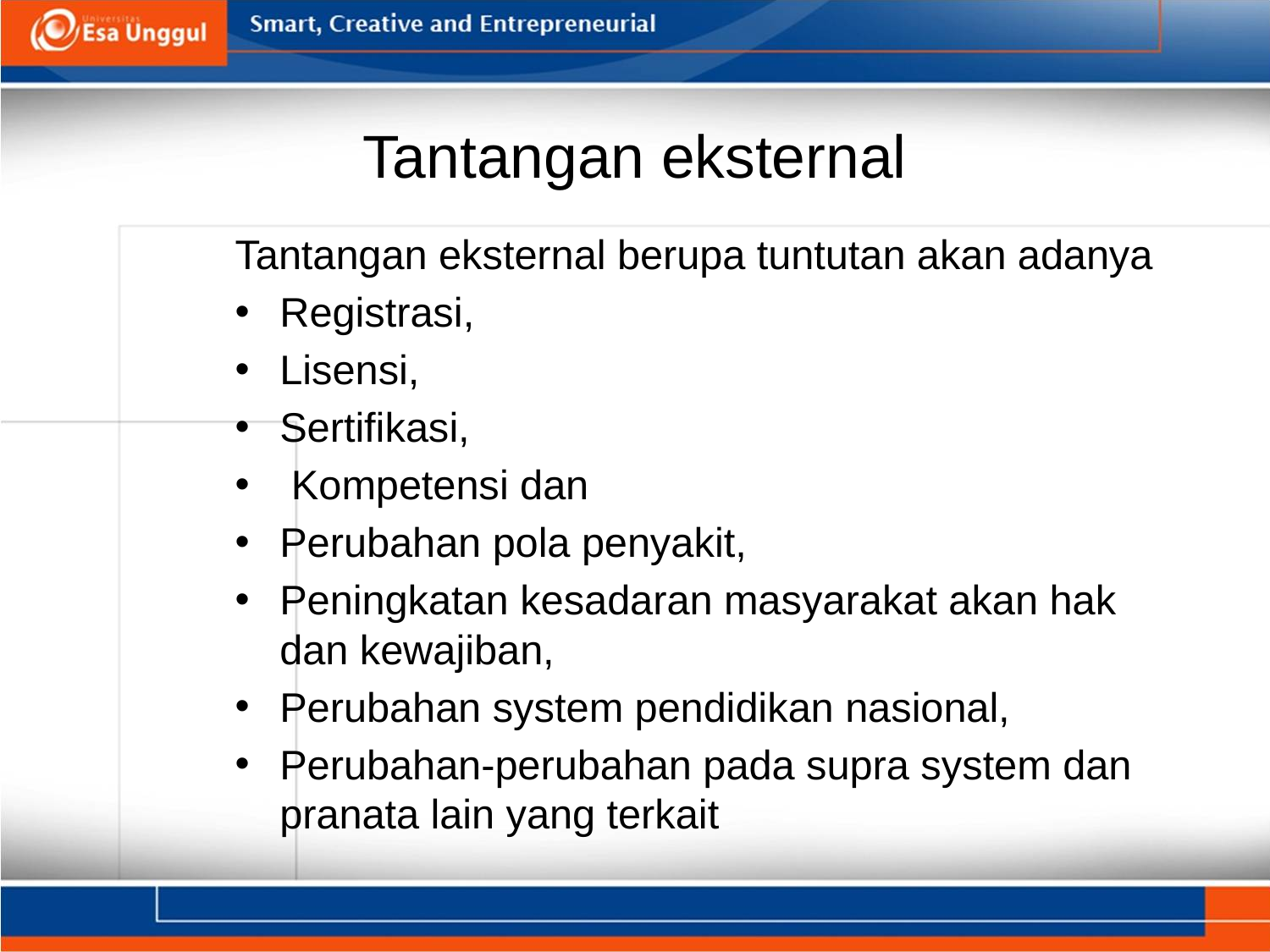

# Tantangan eksternal
Tantangan eksternal berupa tuntutan akan adanya
Registrasi,
Lisensi,
Sertifikasi,
 Kompetensi dan
Perubahan pola penyakit,
Peningkatan kesadaran masyarakat akan hak dan kewajiban,
Perubahan system pendidikan nasional,
Perubahan-perubahan pada supra system dan pranata lain yang terkait